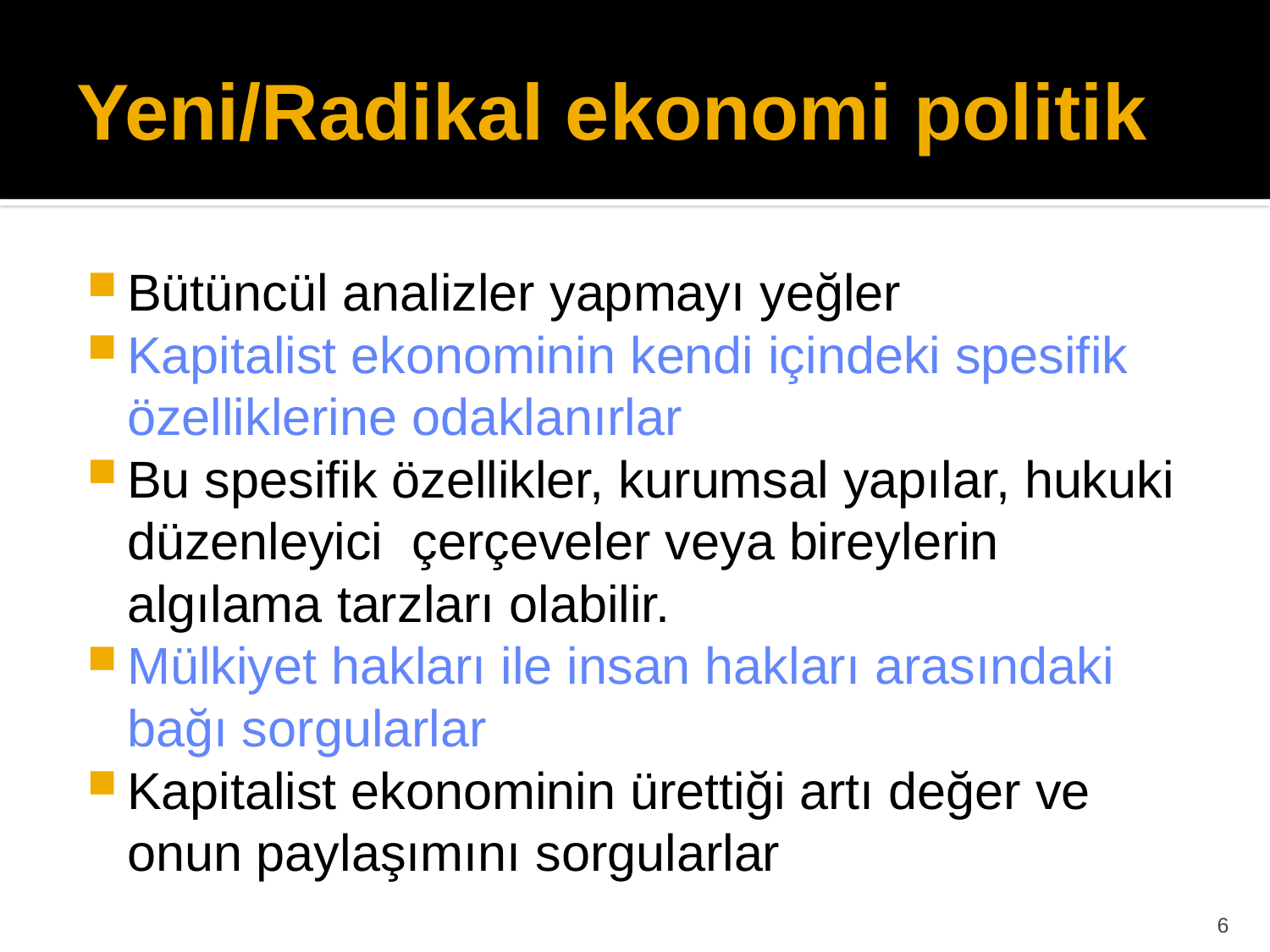

# Yeni/Radikal ekonomi politik
Bütüncül analizler yapmayı yeğler
Kapitalist ekonominin kendi içindeki spesifik özelliklerine odaklanırlar
Bu spesifik özellikler, kurumsal yapılar, hukuki düzenleyici  çerçeveler veya bireylerin algılama tarzları olabilir.
Mülkiyet hakları ile insan hakları arasındaki bağı sorgularlar
Kapitalist ekonominin ürettiği artı değer ve onun paylaşımını sorgularlar
6